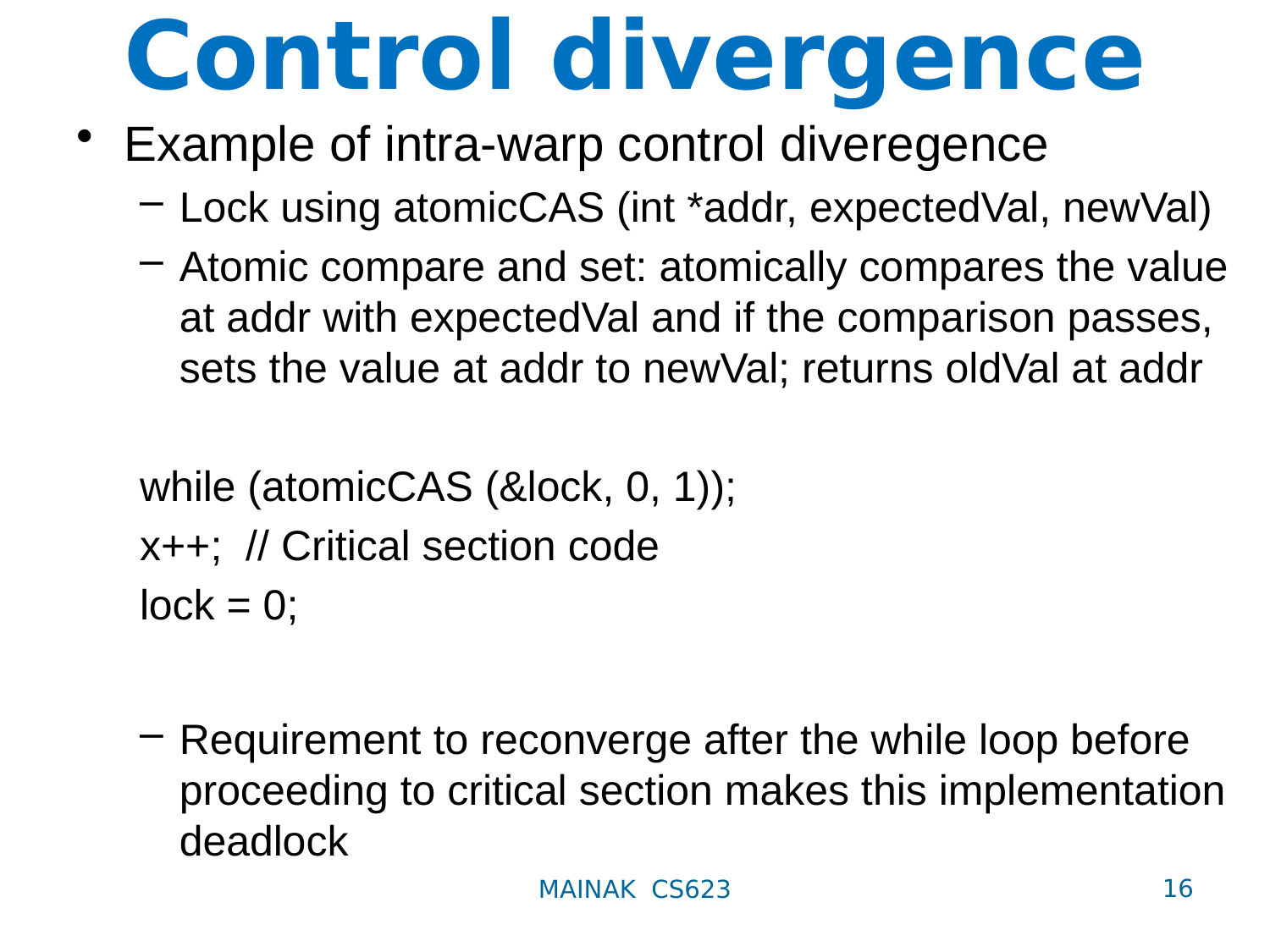

# Control divergence
Example of intra-warp control diveregence
Lock using atomicCAS (int *addr, expectedVal, newVal)
Atomic compare and set: atomically compares the value at addr with expectedVal and if the comparison passes, sets the value at addr to newVal; returns oldVal at addr

while (atomicCAS (&lock, 0, 1));
x++;  // Critical section code
lock = 0;

Requirement to reconverge after the while loop before proceeding to critical section makes this implementation deadlock

16
MAINAK  CS623